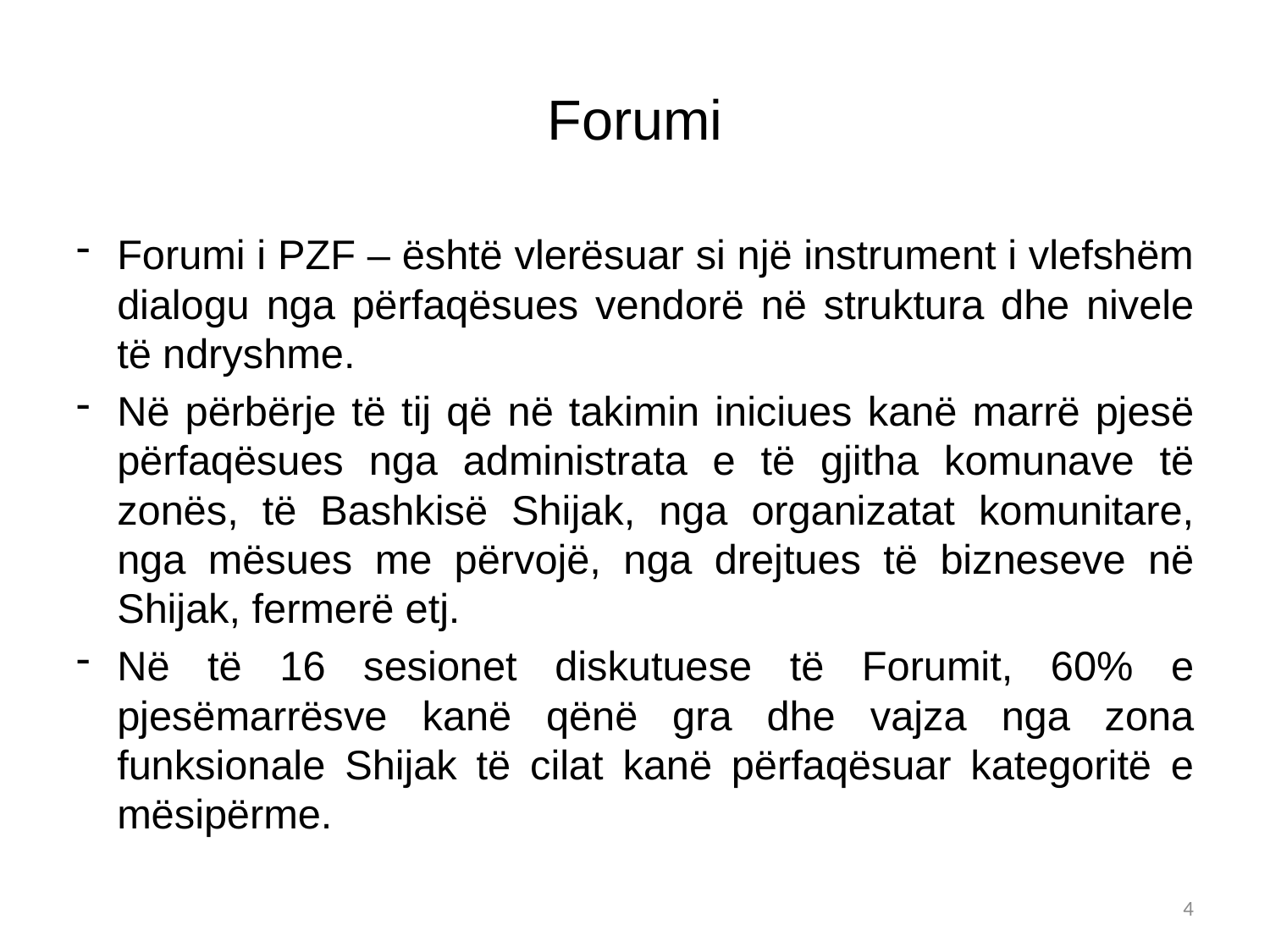

# Forumi
Forumi i PZF – është vlerësuar si një instrument i vlefshëm dialogu nga përfaqësues vendorë në struktura dhe nivele të ndryshme.
Në përbërje të tij që në takimin iniciues kanë marrë pjesë përfaqësues nga administrata e të gjitha komunave të zonës, të Bashkisë Shijak, nga organizatat komunitare, nga mësues me përvojë, nga drejtues të bizneseve në Shijak, fermerë etj.
Në të 16 sesionet diskutuese të Forumit, 60% e pjesëmarrësve kanë qënë gra dhe vajza nga zona funksionale Shijak të cilat kanë përfaqësuar kategoritë e mësipërme.
4